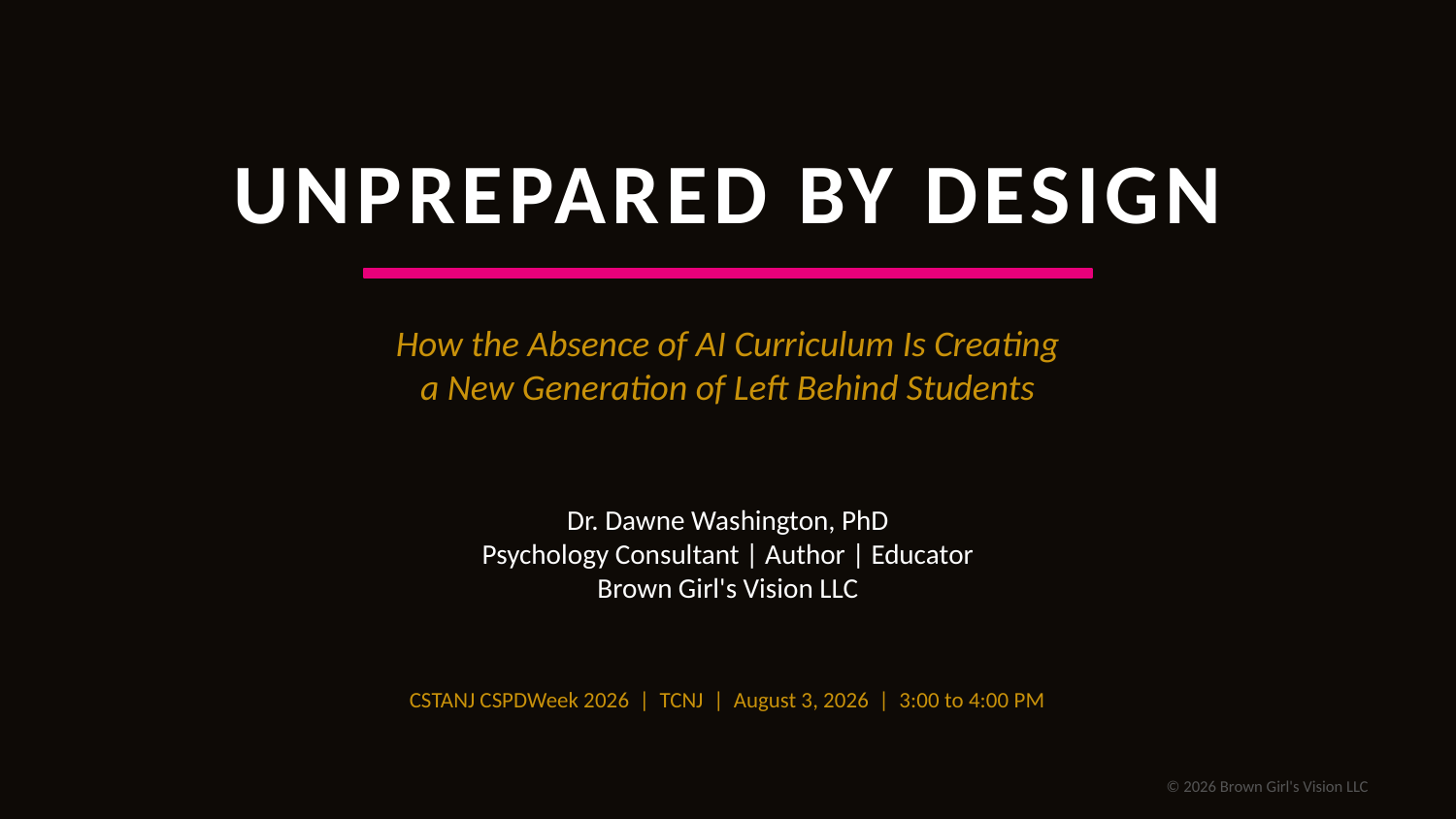

UNPREPARED BY DESIGN

How the Absence of AI Curriculum Is Creating
a New Generation of Left Behind Students
Dr. Dawne Washington, PhD
Psychology Consultant | Author | Educator
Brown Girl's Vision LLC
CSTANJ CSPDWeek 2026  |  TCNJ  |  August 3, 2026  |  3:00 to 4:00 PM
© 2026 Brown Girl's Vision LLC